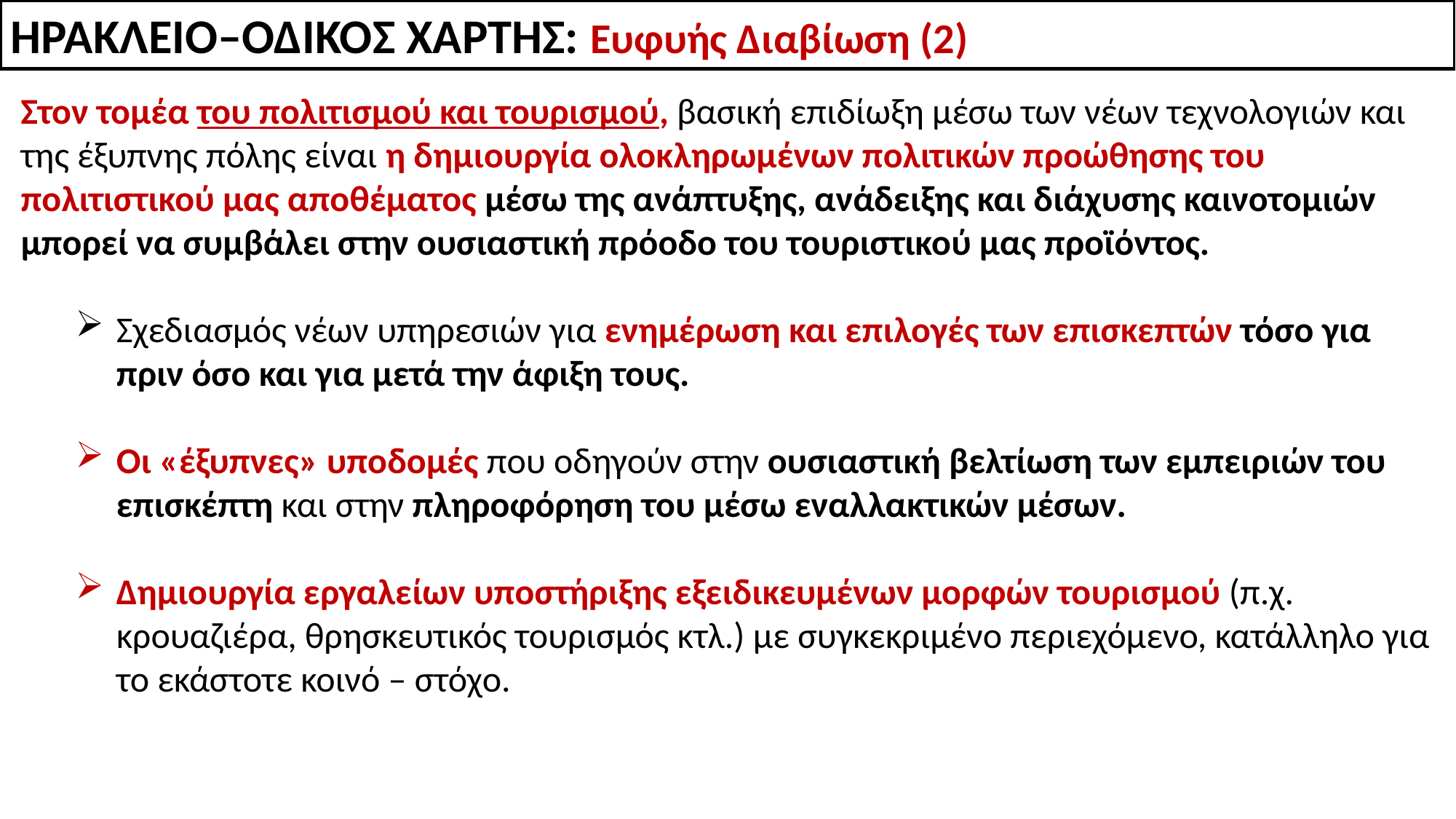

ΗΡΑΚΛΕΙΟ–ΟΔΙΚΟΣ ΧΑΡΤΗΣ: Ευφυής Διαβίωση (2)

Στον τομέα του πολιτισμού και τουρισμού, βασική επιδίωξη μέσω των νέων τεχνολογιών και της έξυπνης πόλης είναι η δημιουργία ολοκληρωμένων πολιτικών προώθησης του πολιτιστικού μας αποθέματος μέσω της ανάπτυξης, ανάδειξης και διάχυσης καινοτομιών μπορεί να συμβάλει στην ουσιαστική πρόοδο του τουριστικού μας προϊόντος.

Σχεδιασμός νέων υπηρεσιών για ενημέρωση και επιλογές των επισκεπτών τόσο για πριν όσο και για μετά την άφιξη τους.

Οι «έξυπνες» υποδομές που οδηγούν στην ουσιαστική βελτίωση των εμπειριών του επισκέπτη και στην πληροφόρηση του μέσω εναλλακτικών μέσων.

Δημιουργία εργαλείων υποστήριξης εξειδικευμένων μορφών τουρισμού (π.χ. κρουαζιέρα, θρησκευτικός τουρισμός κτλ.) με συγκεκριμένο περιεχόμενο, κατάλληλο για το εκάστοτε κοινό – στόχο.